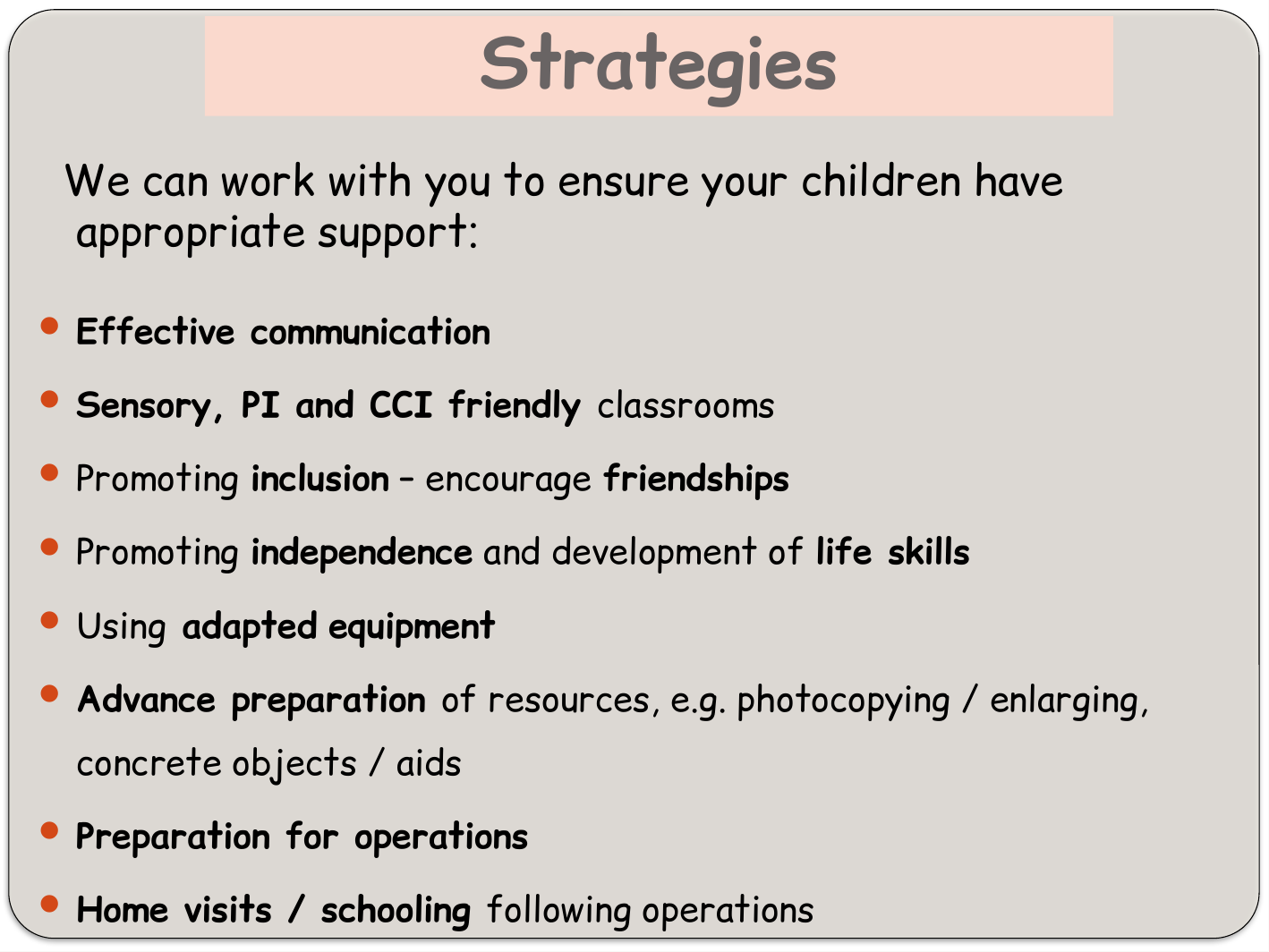

# Strategies
  We can work with you to ensure your children have appropriate support:

Effective communication
Sensory, PI and CCI friendly classrooms
Promoting inclusion – encourage friendships
Promoting independence and development of life skills
Using adapted equipment
Advance preparation of resources, e.g. photocopying / enlarging, concrete objects / aids
Preparation for operations
Home visits / schooling following operations